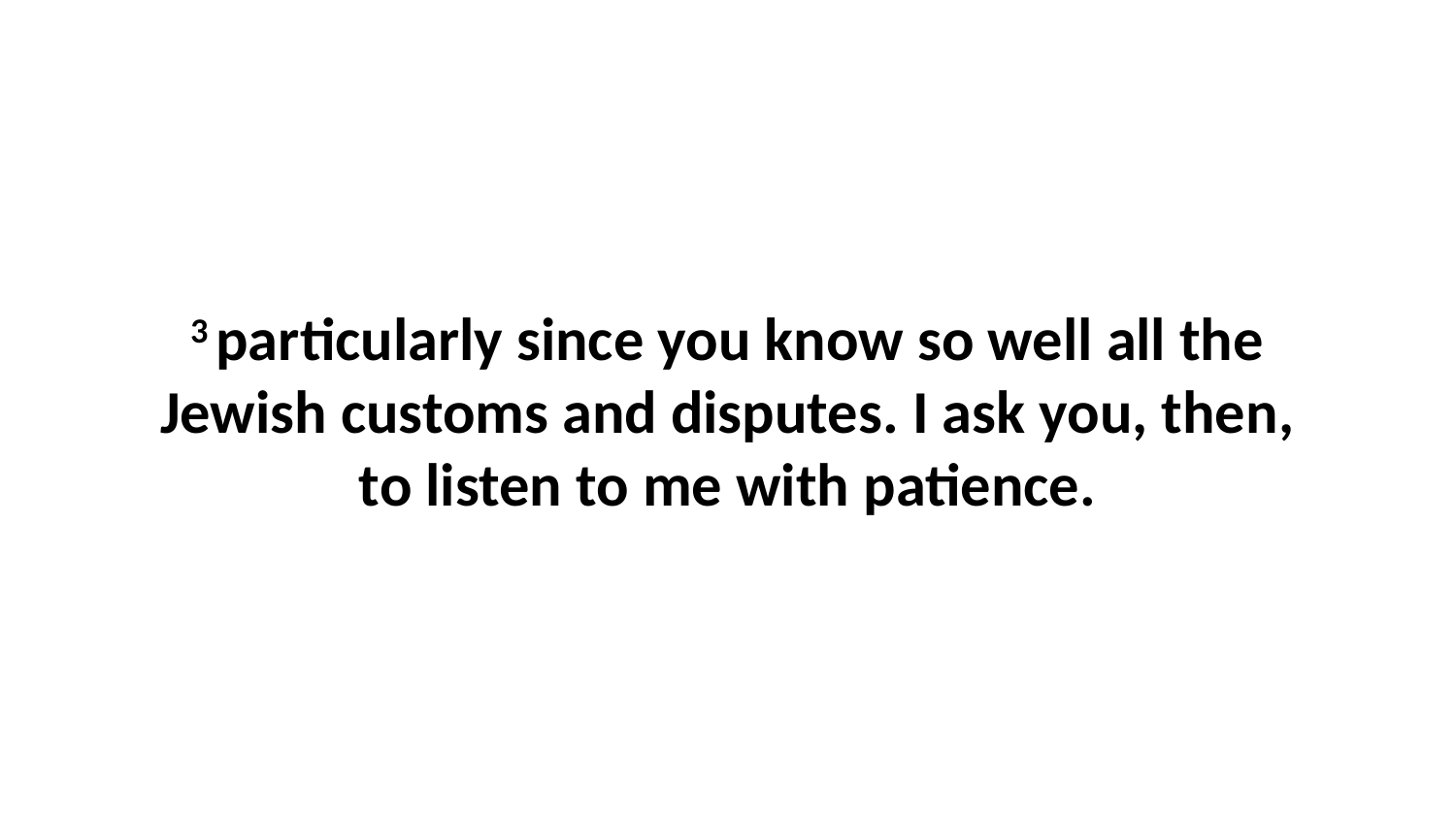

3 particularly since you know so well all the Jewish customs and disputes. I ask you, then, to listen to me with patience.